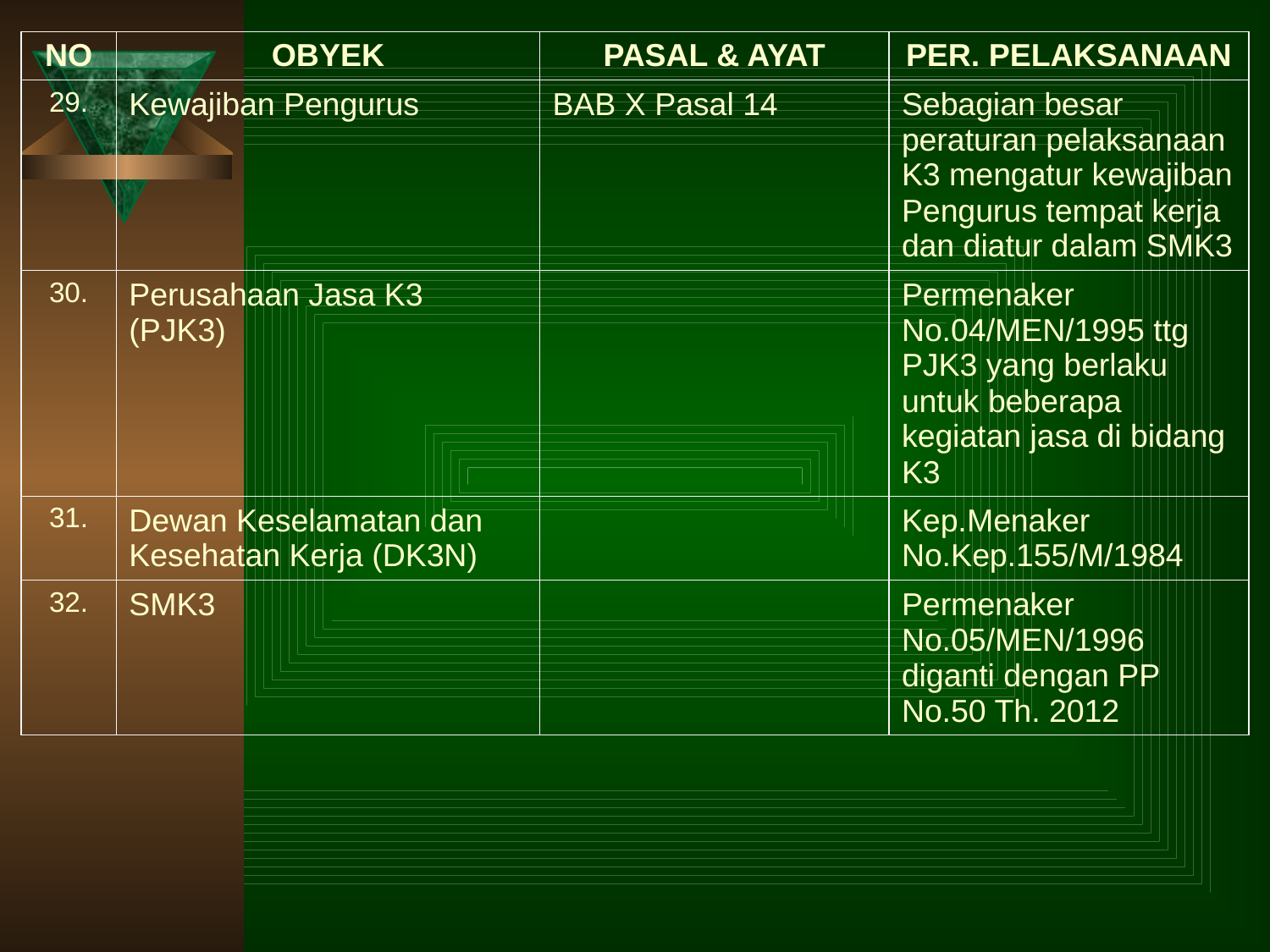

| NO | OBYEK | PASAL & AYAT | PER. PELAKSANAAN |
| --- | --- | --- | --- |
| 29. | Kewajiban Pengurus | BAB X Pasal 14 | Sebagian besar peraturan pelaksanaan K3 mengatur kewajiban Pengurus tempat kerja dan diatur dalam SMK3 |
| 30. | Perusahaan Jasa K3 (PJK3) |  | Permenaker No.04/MEN/1995 ttg PJK3 yang berlaku untuk beberapa kegiatan jasa di bidang K3 |
| 31. | Dewan Keselamatan dan Kesehatan Kerja (DK3N) |  | Kep.Menaker No.Kep.155/M/1984 |
| 32. | SMK3 |  | Permenaker No.05/MEN/1996 diganti dengan PP No.50 Th. 2012 |